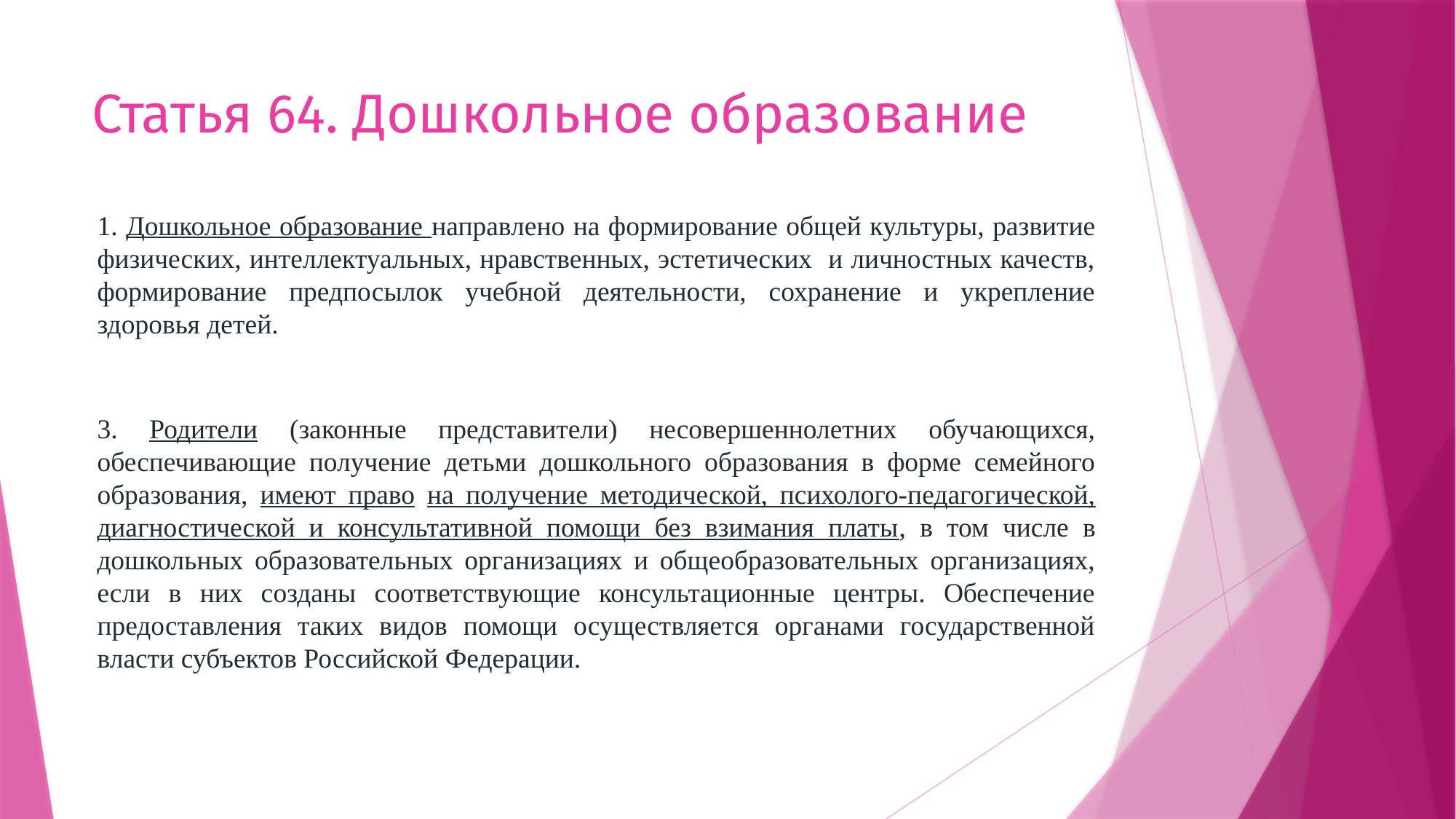

# Статья 64. Дошкольное образование
1. Дошкольное образование направлено на формирование общей культуры, развитие физических, интеллектуальных, нравственных, эстетических  и личностных качеств, формирование предпосылок учебной деятельности, сохранение и укрепление здоровья детей.

3. Родители (законные представители) несовершеннолетних обучающихся, обеспечивающие получение детьми дошкольного образования в форме семейного образования, имеют право на получение методической, психолого-педагогической, диагностической и консультативной помощи без взимания платы, в том числе в дошкольных образовательных организациях и общеобразовательных организациях, если в них созданы соответствующие консультационные центры. Обеспечение предоставления таких видов помощи осуществляется органами государственной власти субъектов Российской Федерации.